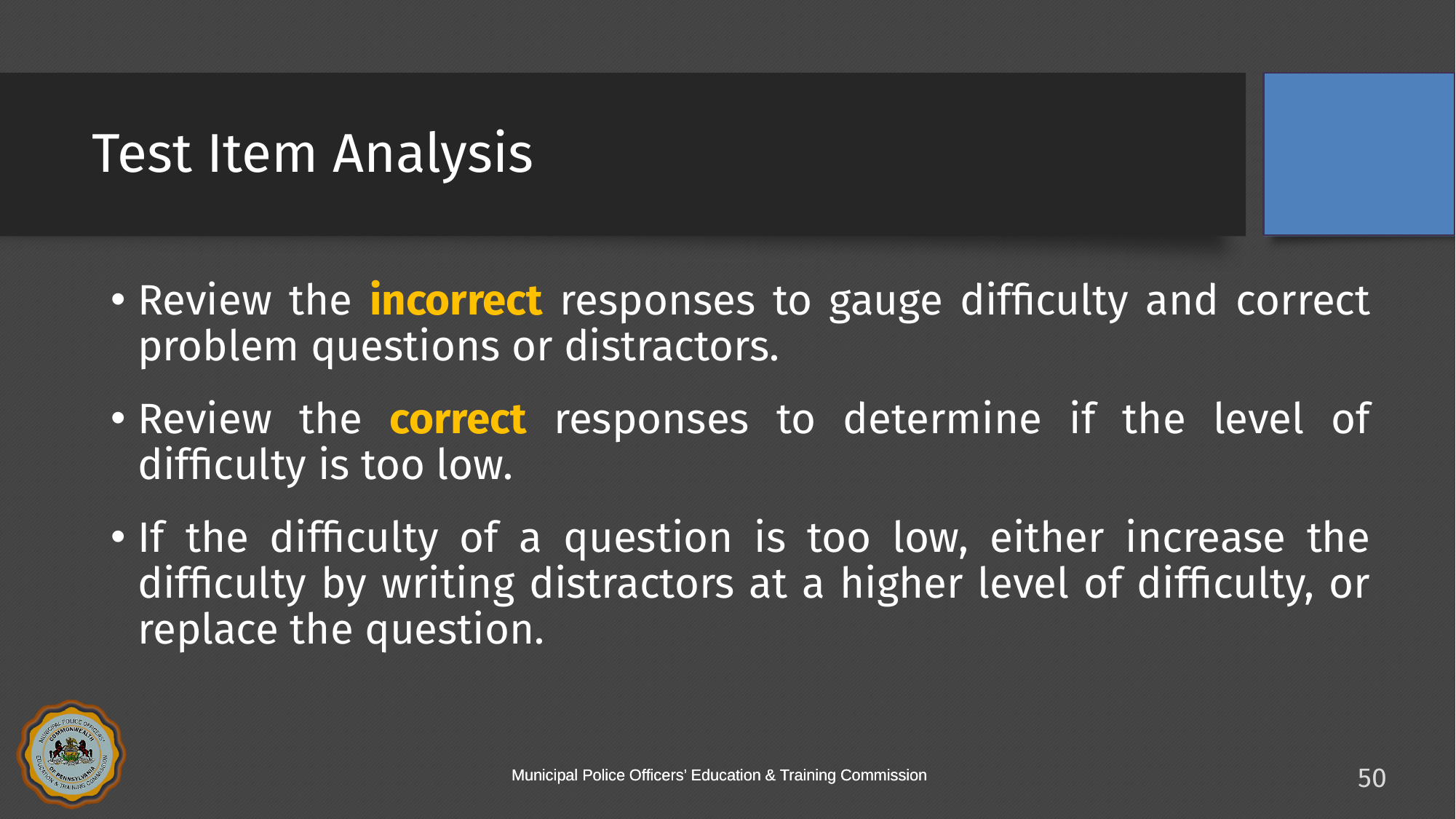

# Test Item Analysis
Review the incorrect responses to gauge difficulty and correct problem questions or distractors.
Review the correct responses to determine if the level of difficulty is too low.
If the difficulty of a question is too low, either increase the difficulty by writing distractors at a higher level of difficulty, or replace the question.